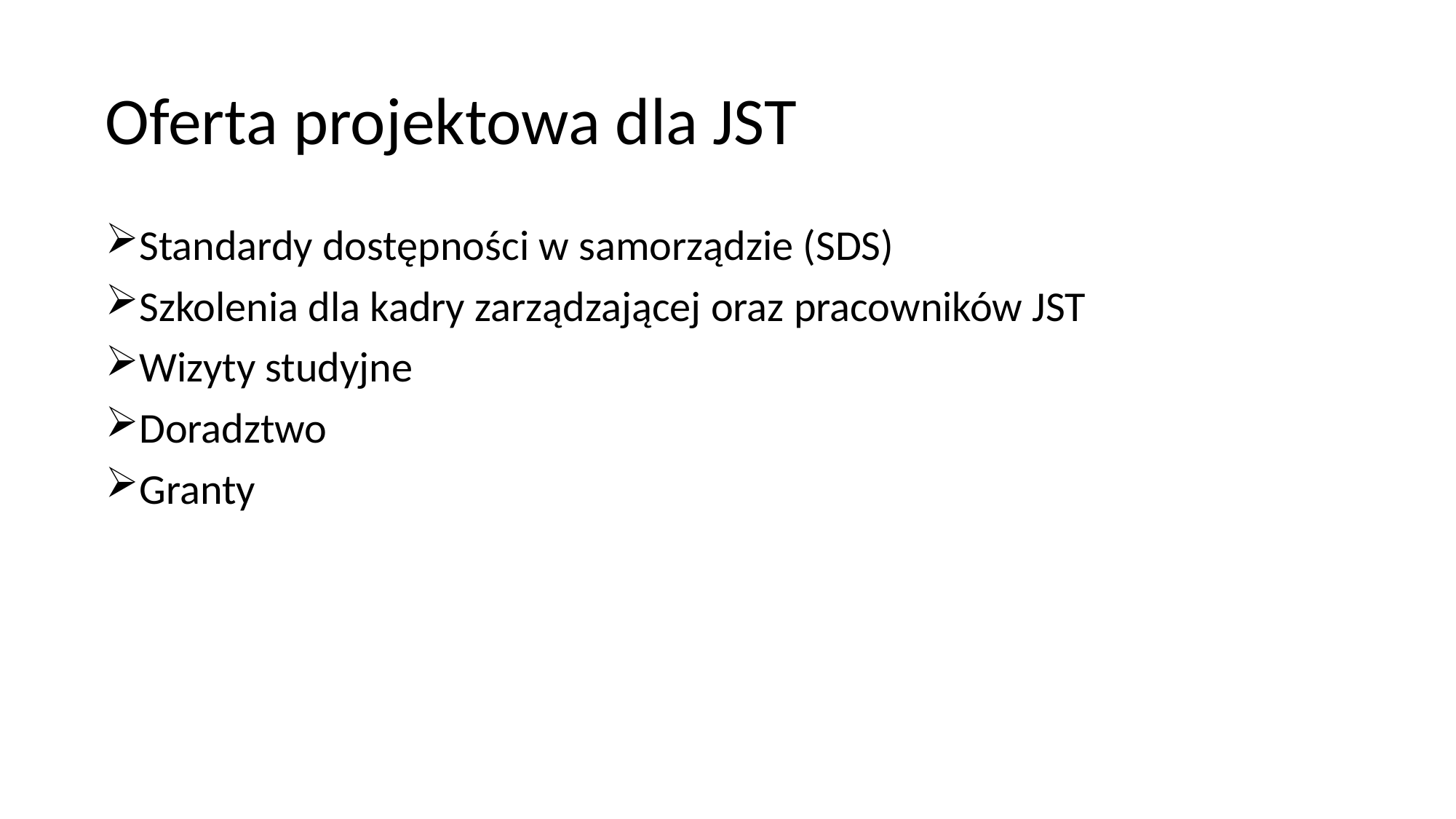

# Oferta projektowa dla JST
Standardy dostępności w samorządzie (SDS)
Szkolenia dla kadry zarządzającej oraz pracowników JST
Wizyty studyjne
Doradztwo
Granty